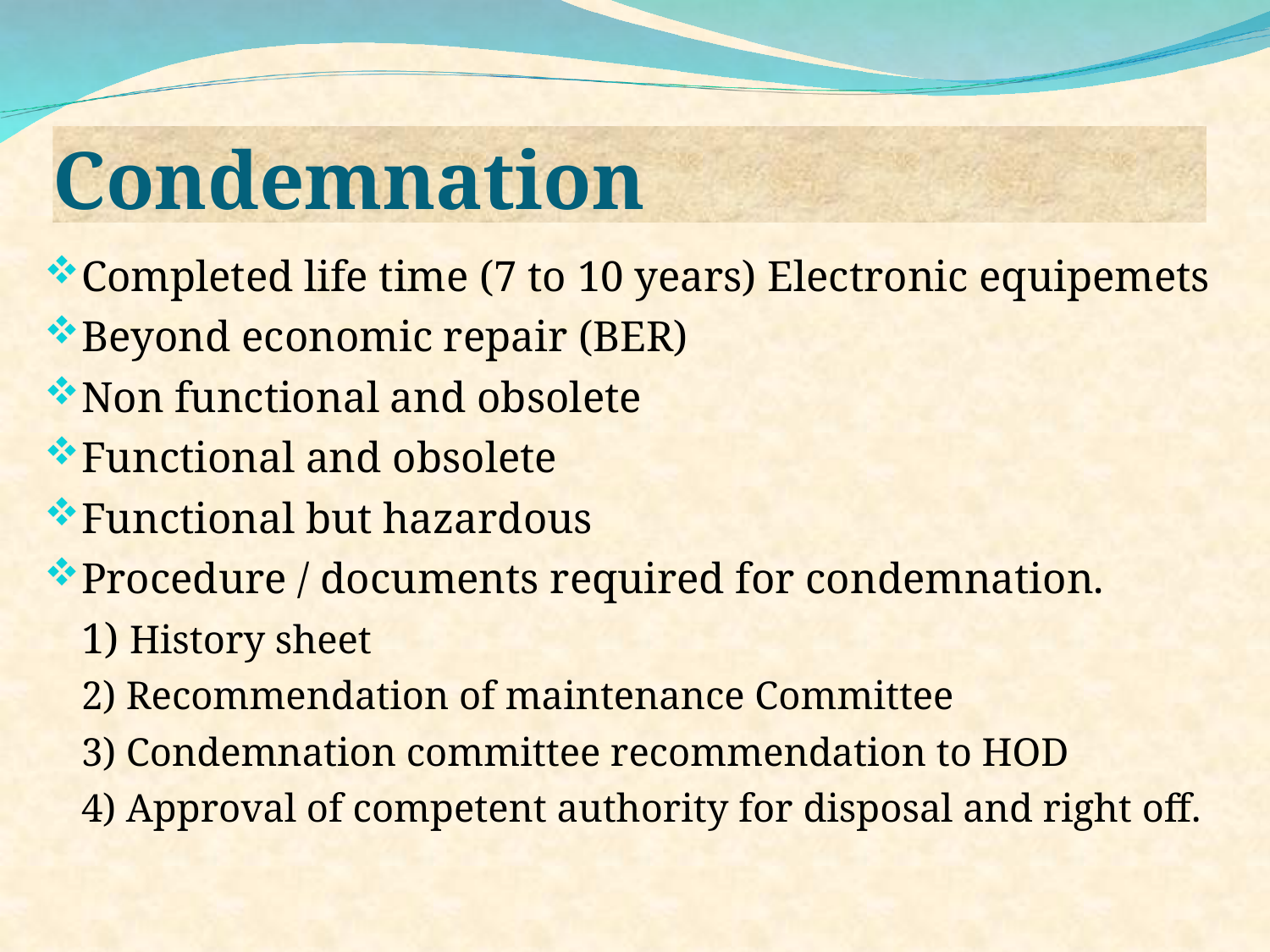

Condemnation
Completed life time (7 to 10 years) Electronic equipemets
Beyond economic repair (BER)
Non functional and obsolete
Functional and obsolete
Functional but hazardous
Procedure / documents required for condemnation.
 	1) History sheet
	2) Recommendation of maintenance Committee
	3) Condemnation committee recommendation to HOD
	4) Approval of competent authority for disposal and right off.